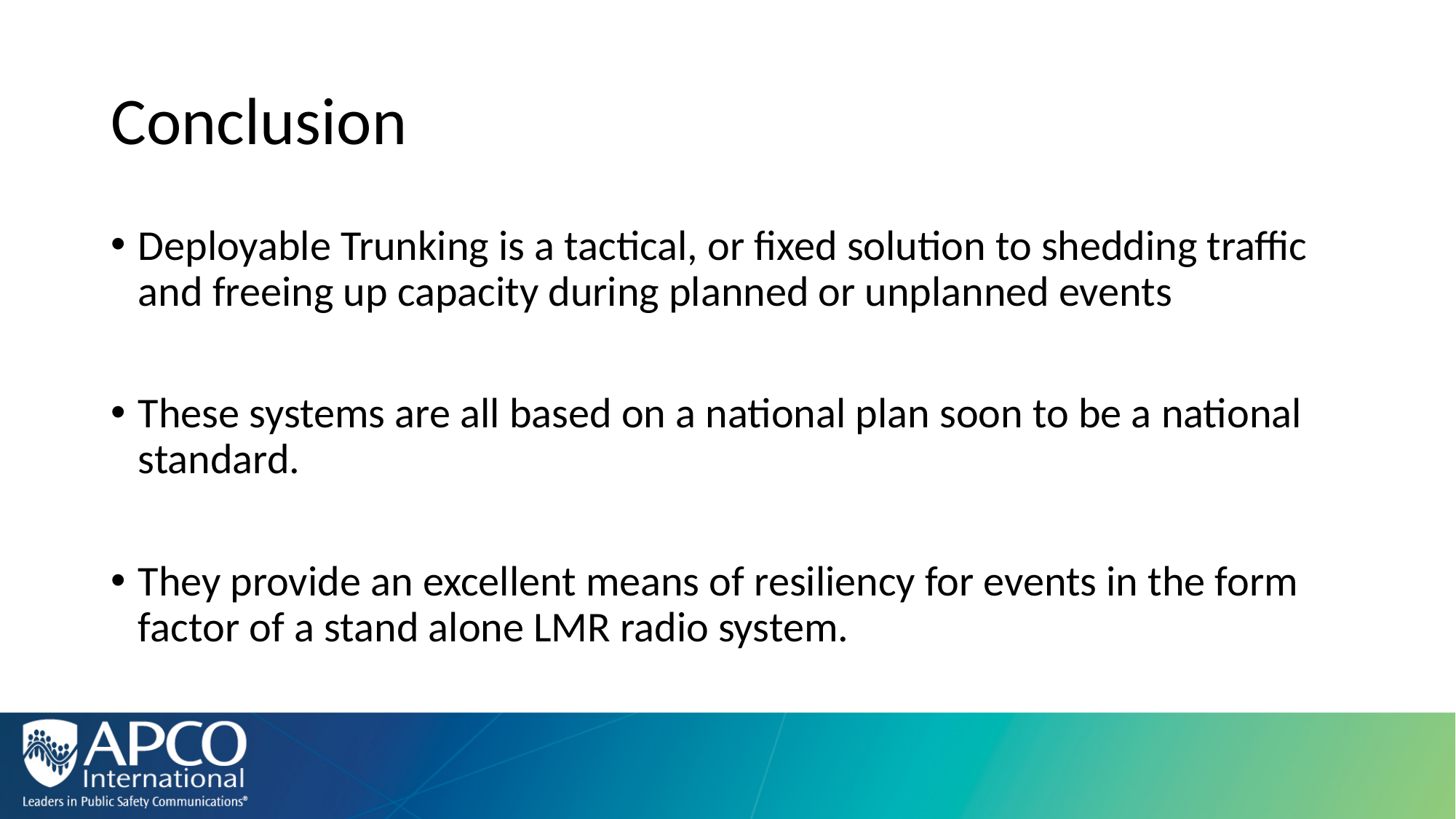

# Conclusion
Deployable Trunking is a tactical, or fixed solution to shedding traffic and freeing up capacity during planned or unplanned events

These systems are all based on a national plan soon to be a national standard.

They provide an excellent means of resiliency for events in the form factor of a stand alone LMR radio system.